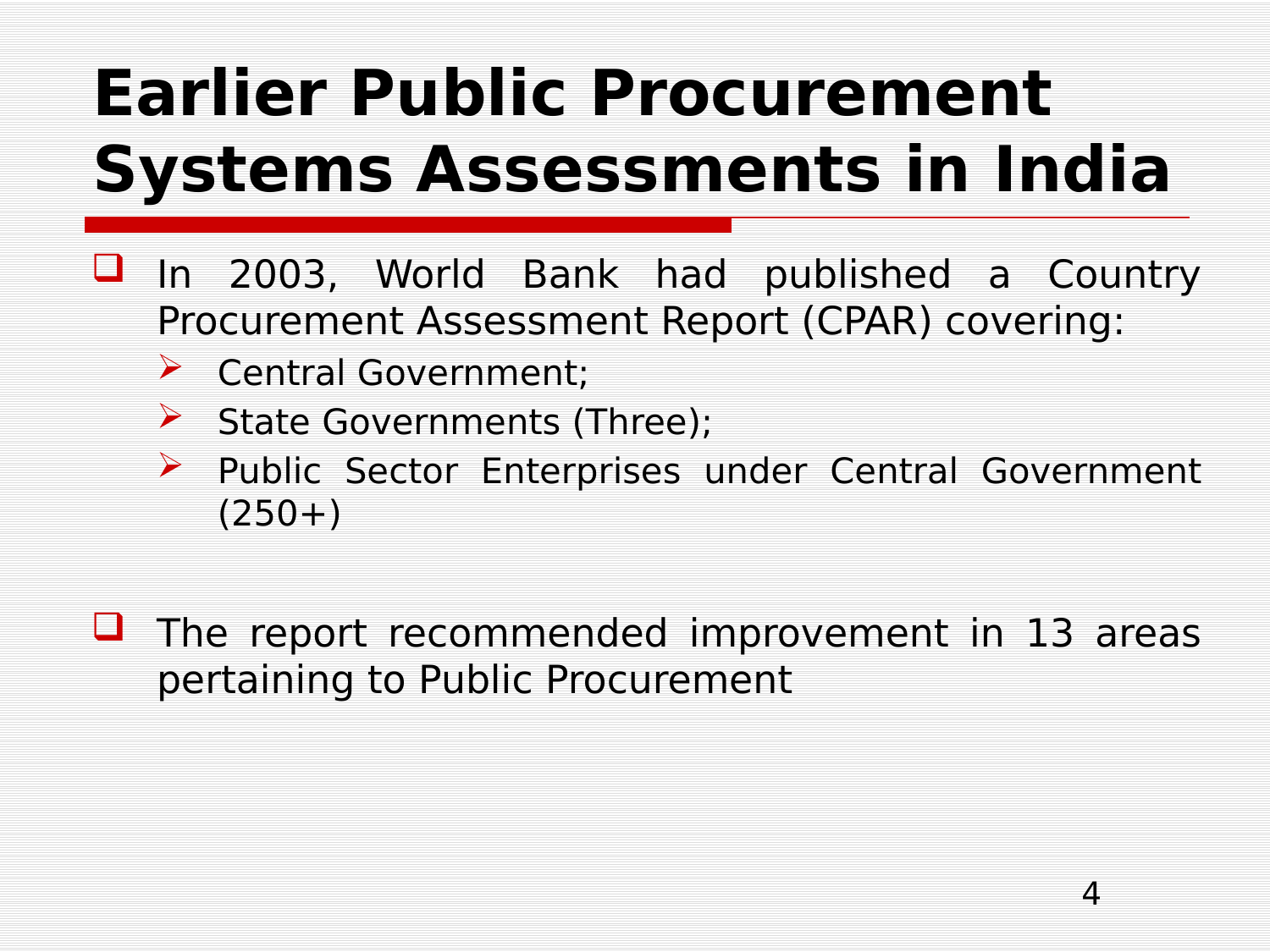

# Earlier Public Procurement Systems Assessments in India
In 2003, World Bank had published a Country Procurement Assessment Report (CPAR) covering:
Central Government;
State Governments (Three);
Public Sector Enterprises under Central Government (250+)

The report recommended improvement in 13 areas pertaining to Public Procurement